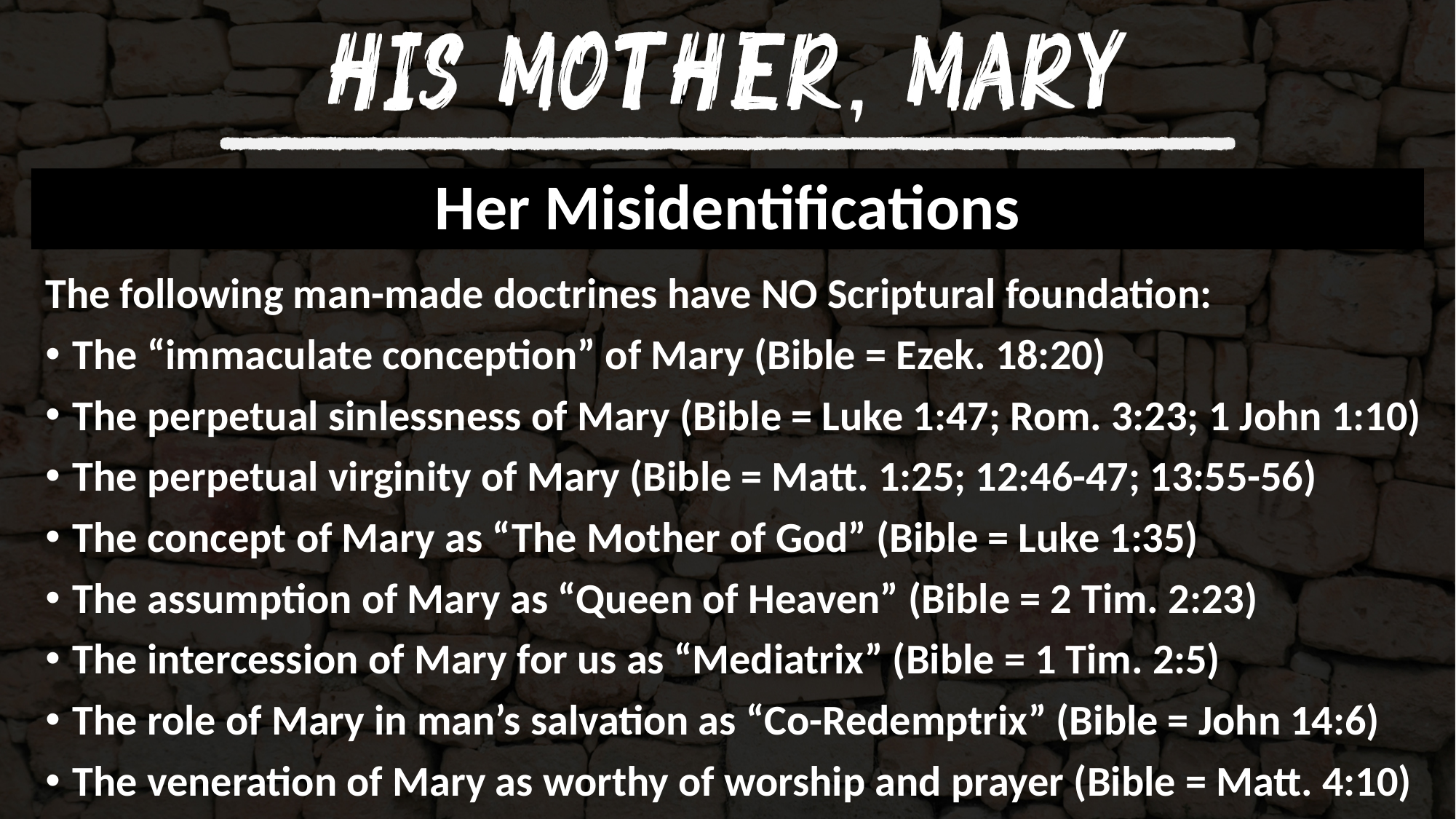

# Her Misidentifications
The following man-made doctrines have NO Scriptural foundation:
The “immaculate conception” of Mary (Bible = Ezek. 18:20)
The perpetual sinlessness of Mary (Bible = Luke 1:47; Rom. 3:23; 1 John 1:10)
The perpetual virginity of Mary (Bible = Matt. 1:25; 12:46-47; 13:55-56)
The concept of Mary as “The Mother of God” (Bible = Luke 1:35)
The assumption of Mary as “Queen of Heaven” (Bible = 2 Tim. 2:23)
The intercession of Mary for us as “Mediatrix” (Bible = 1 Tim. 2:5)
The role of Mary in man’s salvation as “Co-Redemptrix” (Bible = John 14:6)
The veneration of Mary as worthy of worship and prayer (Bible = Matt. 4:10)